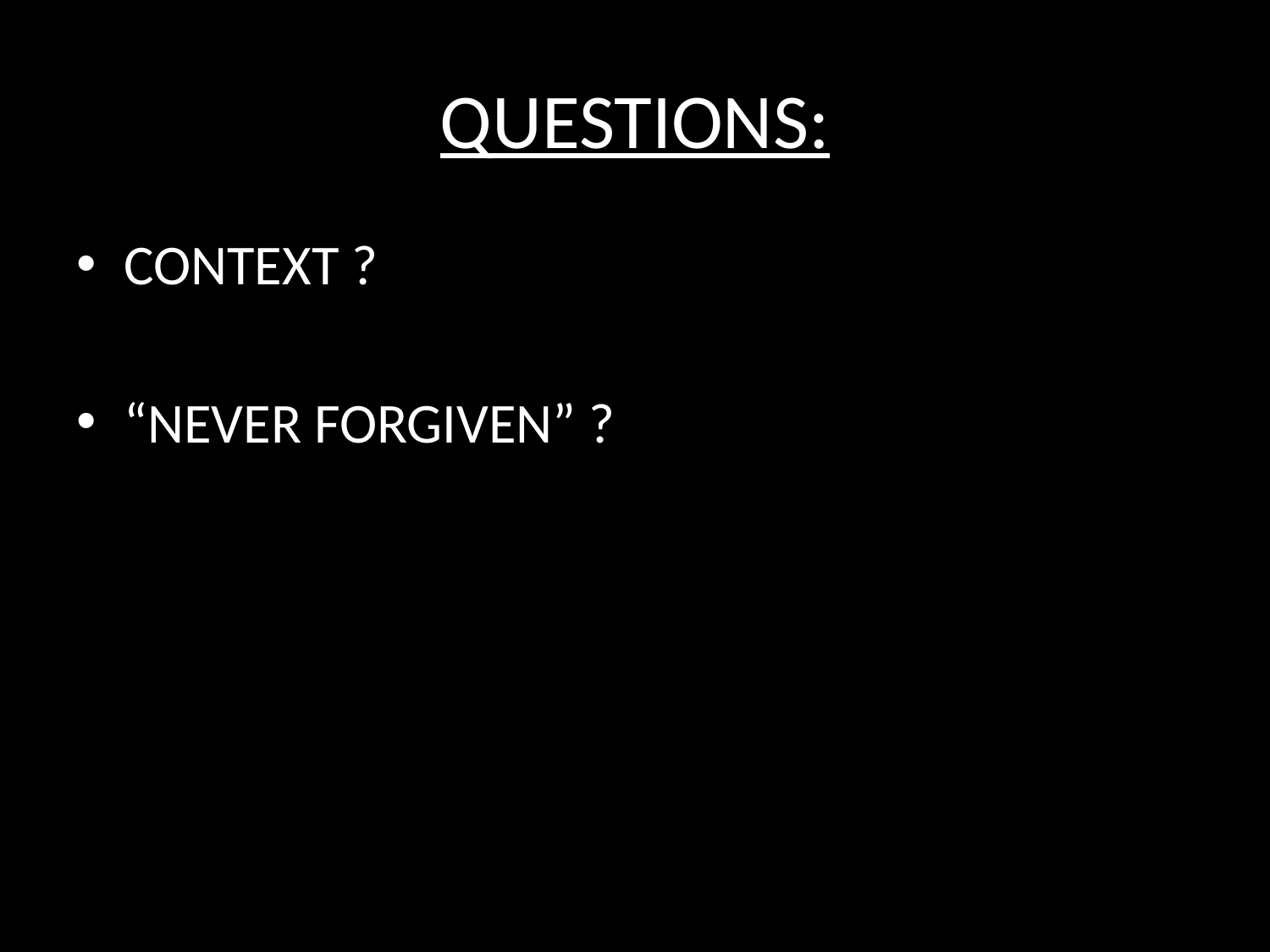

# QUESTIONS:
CONTEXT ?

“NEVER FORGIVEN” ?